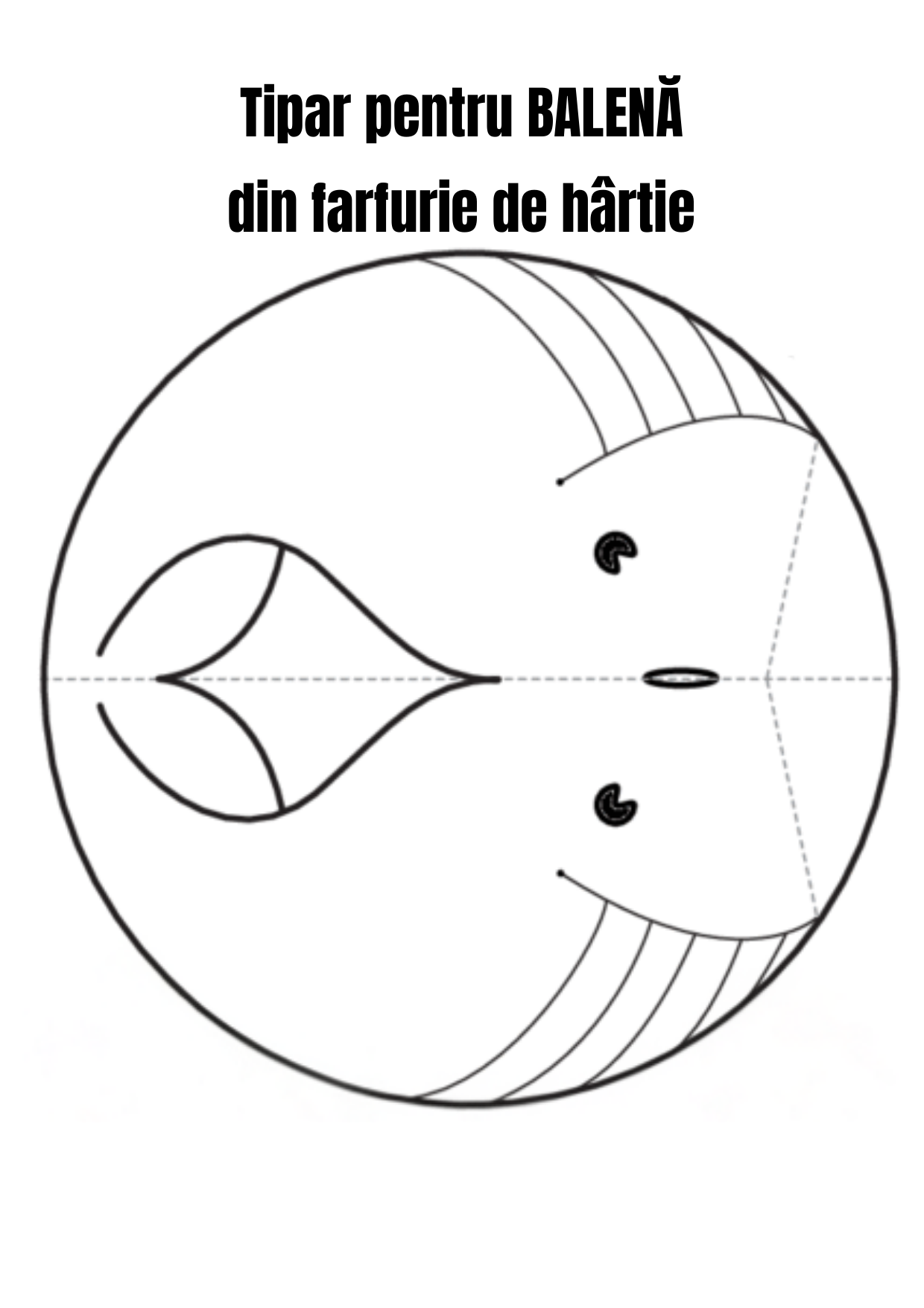

Tipar pentru BALENĂ din farfurie de hârtie